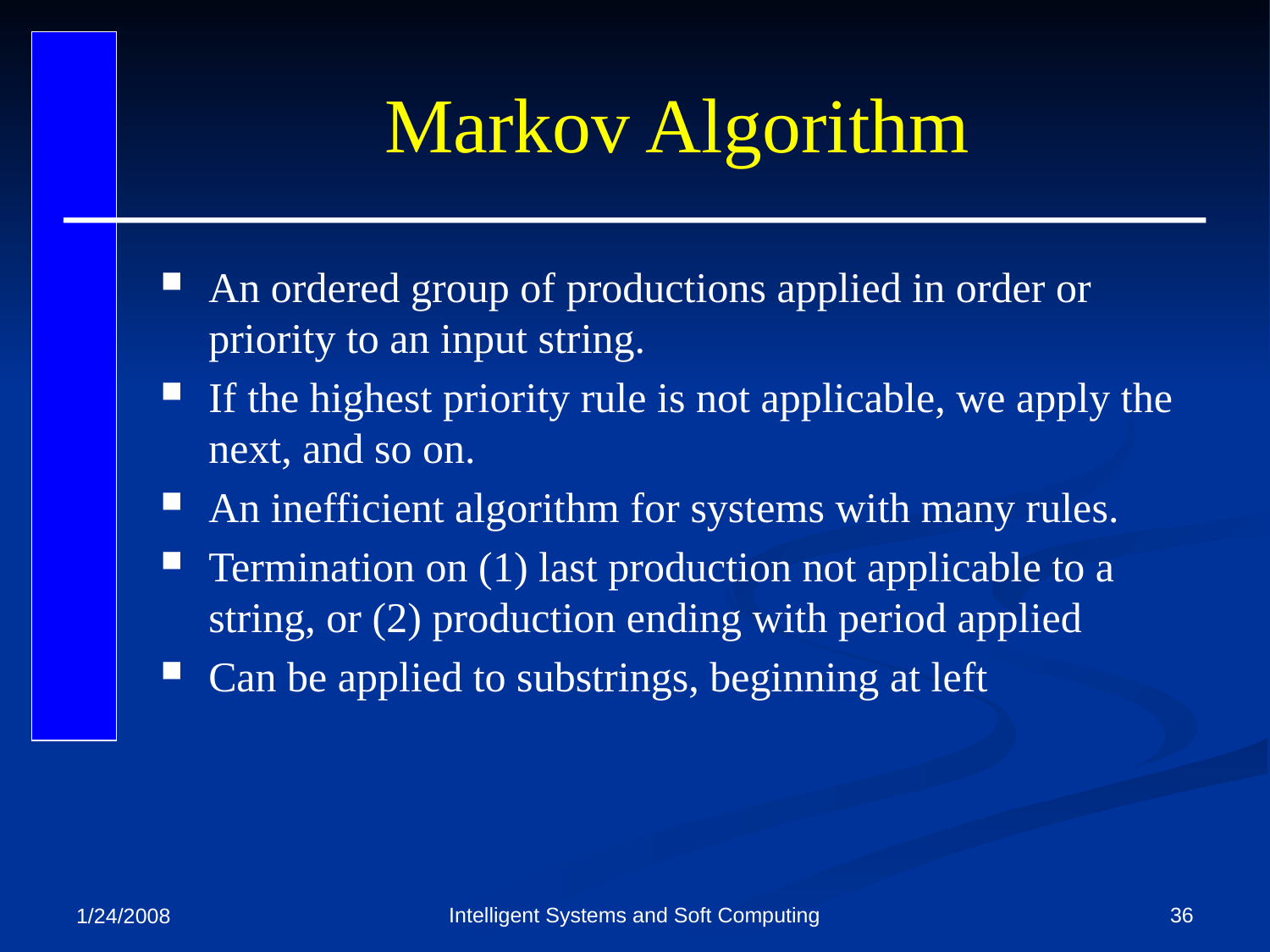

# Markov Algorithm

An ordered group of productions applied in order or priority to an input string.
If the highest priority rule is not applicable, we apply the next, and so on.
An inefficient algorithm for systems with many rules.
Termination on (1) last production not applicable to a string, or (2) production ending with period applied
Can be applied to substrings, beginning at left

Intelligent Systems and Soft Computing
36
1/24/2008